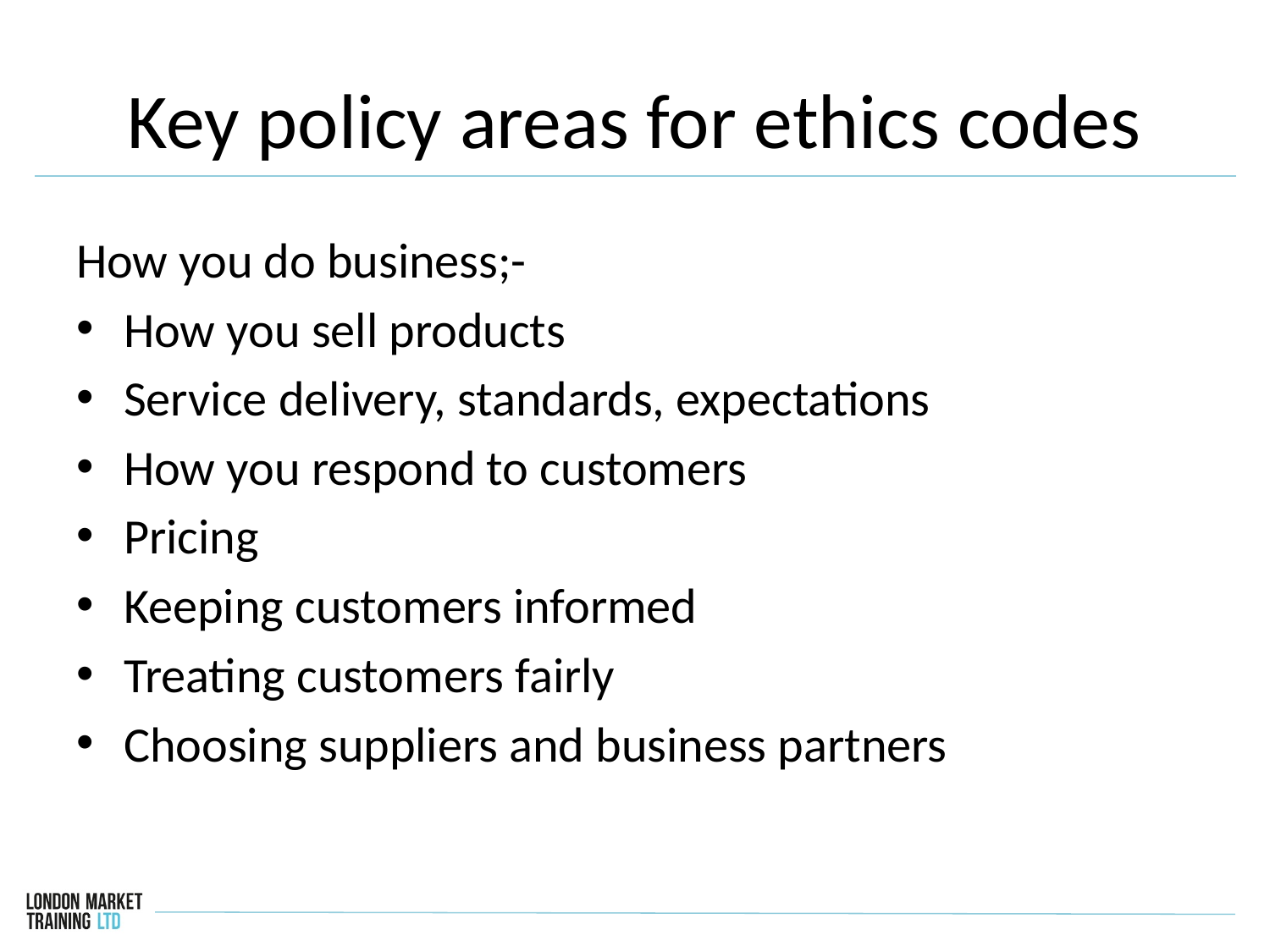

# Key policy areas for ethics codes
How you do business;-
How you sell products
Service delivery, standards, expectations
How you respond to customers
Pricing
Keeping customers informed
Treating customers fairly
Choosing suppliers and business partners